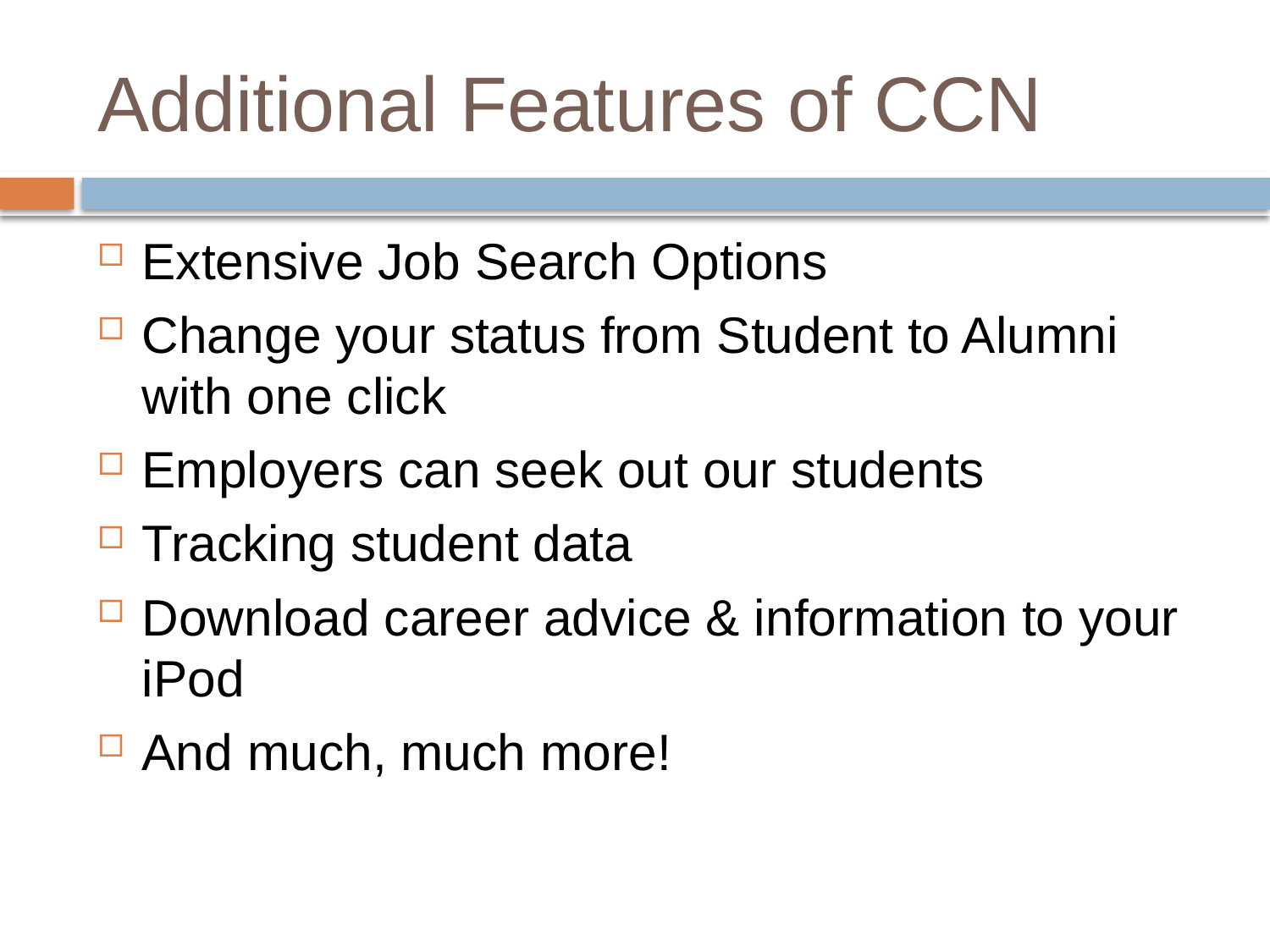

# Additional Features of CCN
Extensive Job Search Options
Change your status from Student to Alumni with one click
Employers can seek out our students
Tracking student data
Download career advice & information to your iPod
And much, much more!